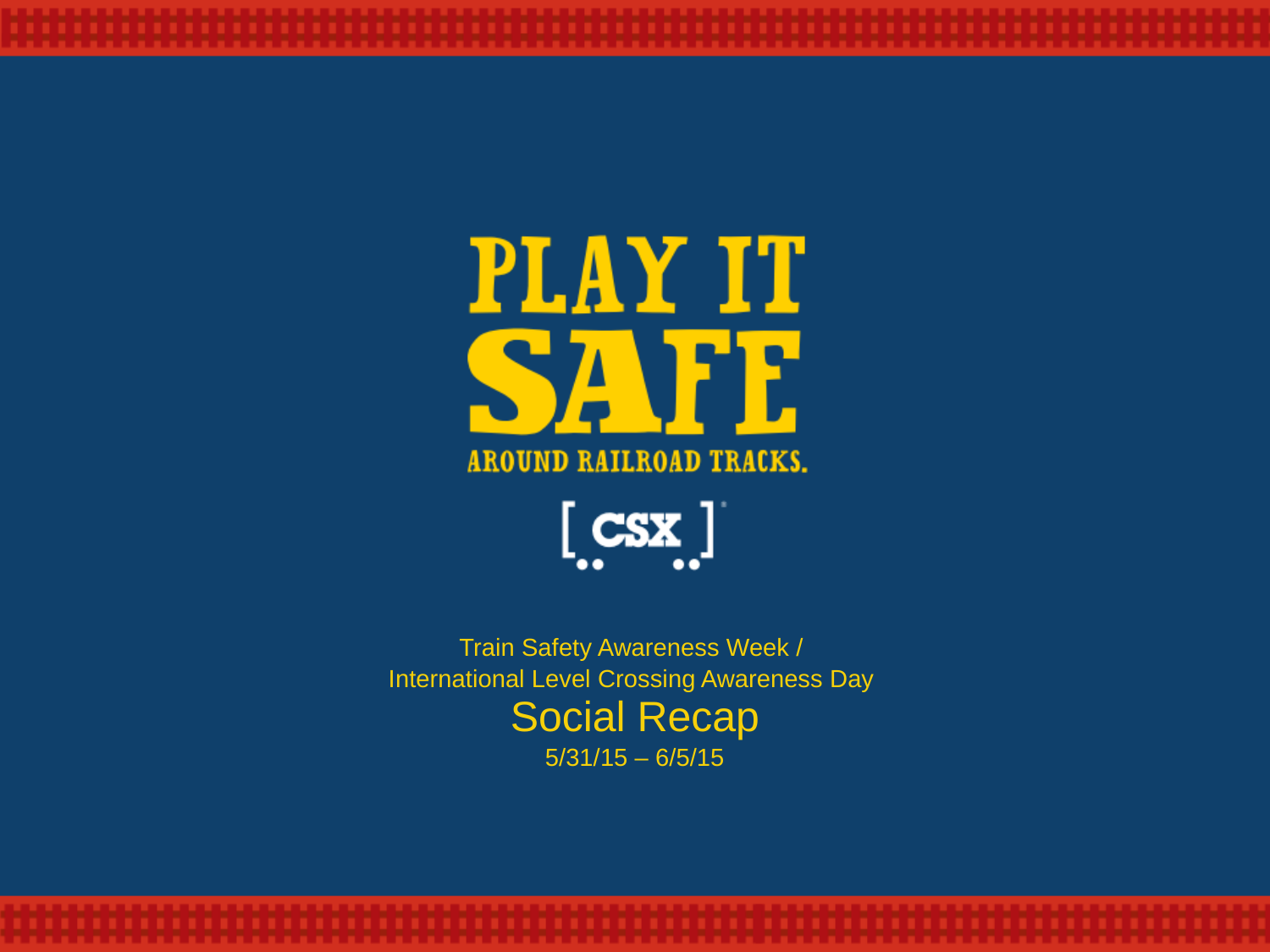

Train Safety Awareness Week /
International Level Crossing Awareness Day
Social Recap
5/31/15 – 6/5/15